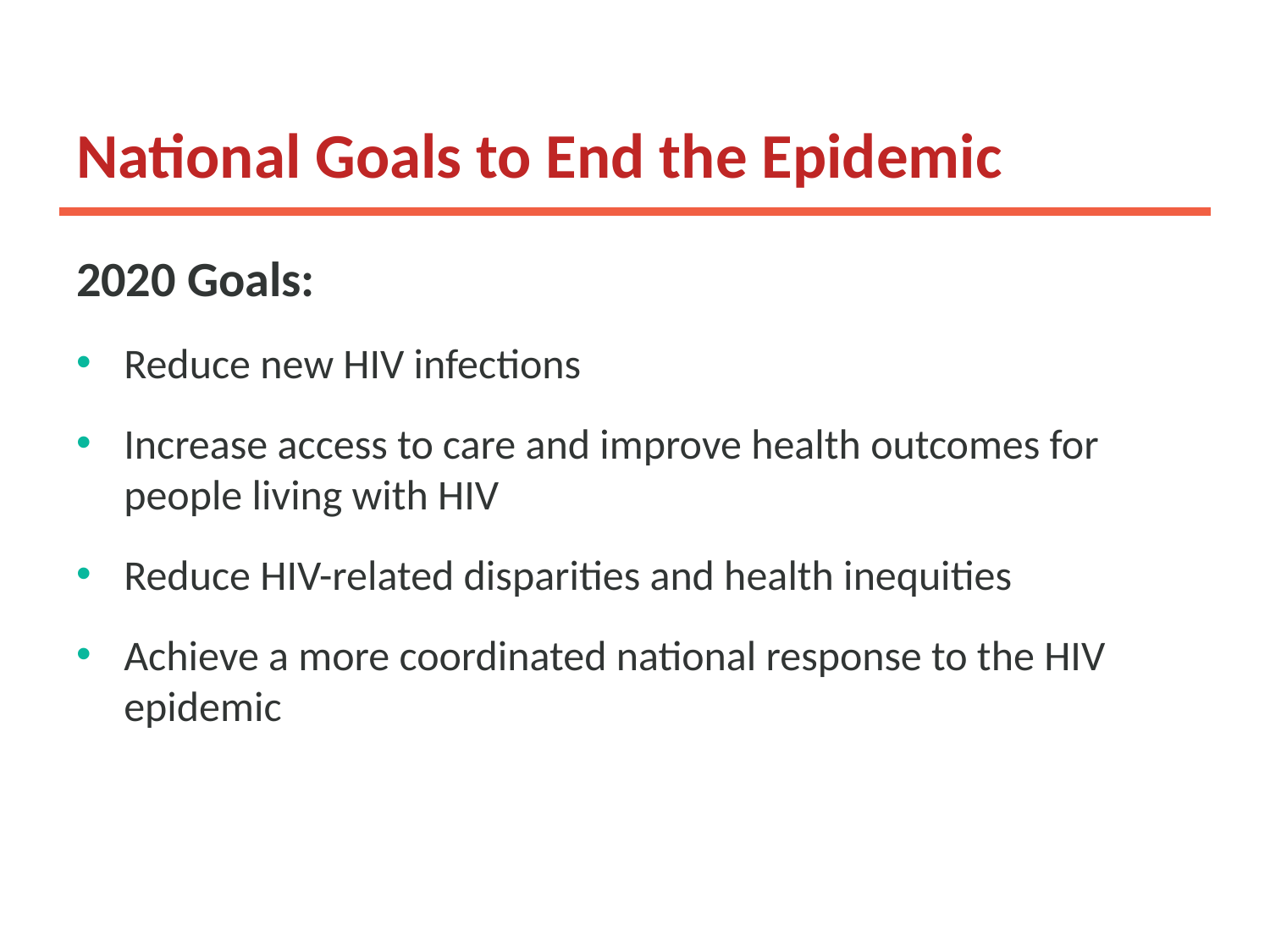

# National Goals to End the Epidemic
2020 Goals:
Reduce new HIV infections
Increase access to care and improve health outcomes for people living with HIV
Reduce HIV-related disparities and health inequities
Achieve a more coordinated national response to the HIV epidemic